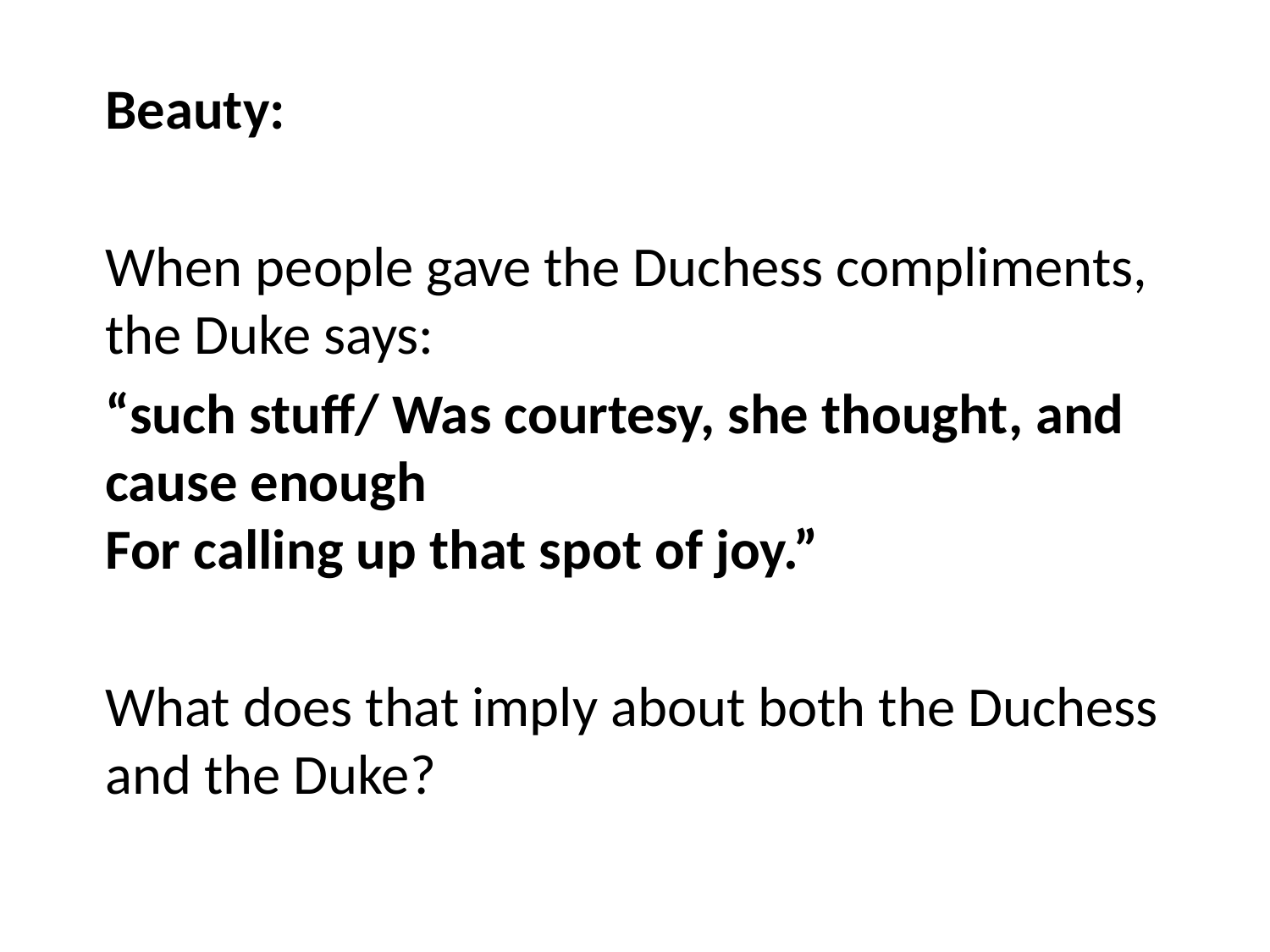

Beauty:

	When people gave the Duchess compliments, the Duke says:
	“such stuff/ Was courtesy, she thought, and cause enough
For calling up that spot of joy.”

	What does that imply about both the Duchess and the Duke?